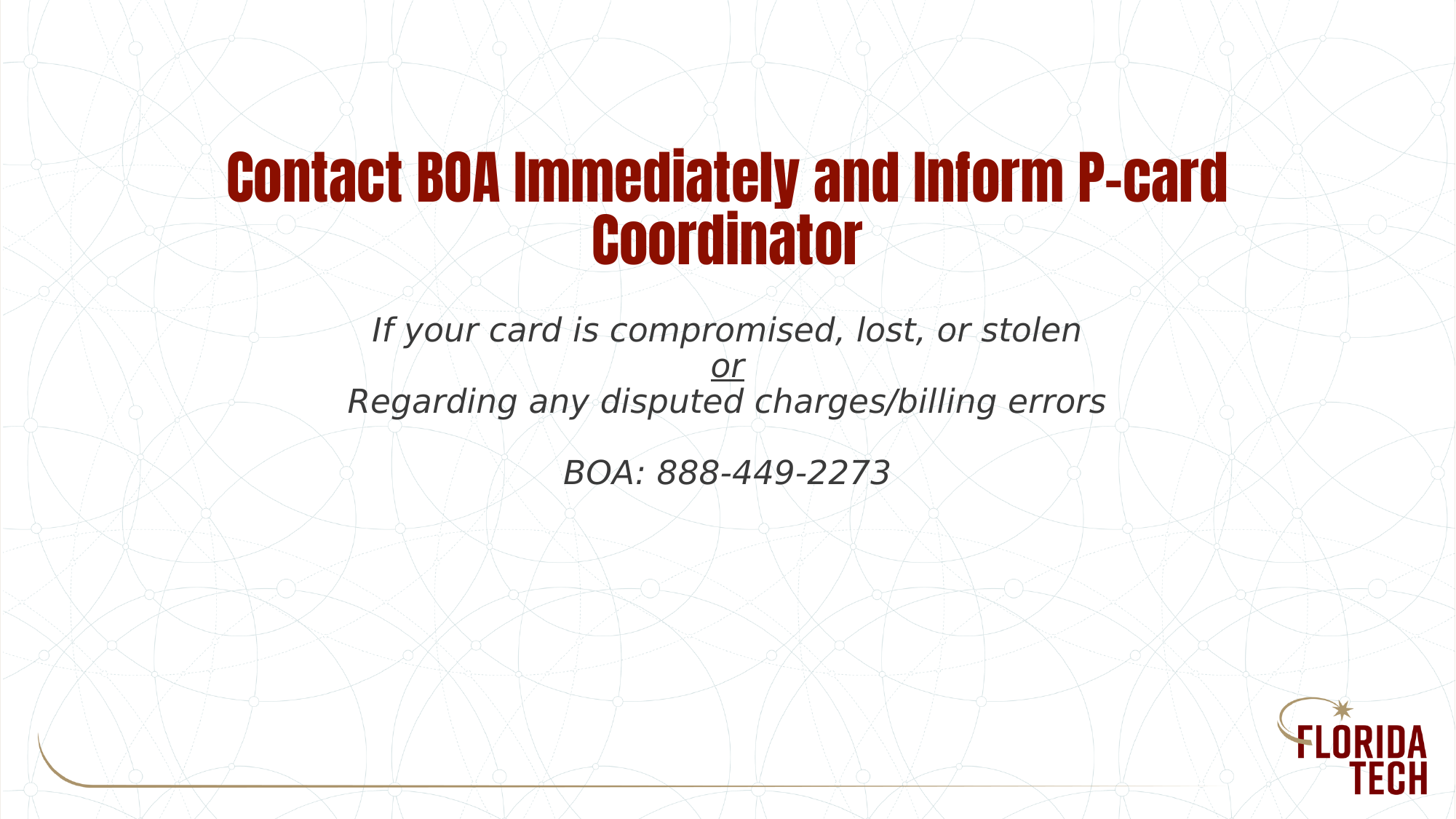

# Contact BOA Immediately and Inform P-card Coordinator If your card is compromised, lost, or stolen or Regarding any disputed charges/billing errors BOA: 888-449-2273